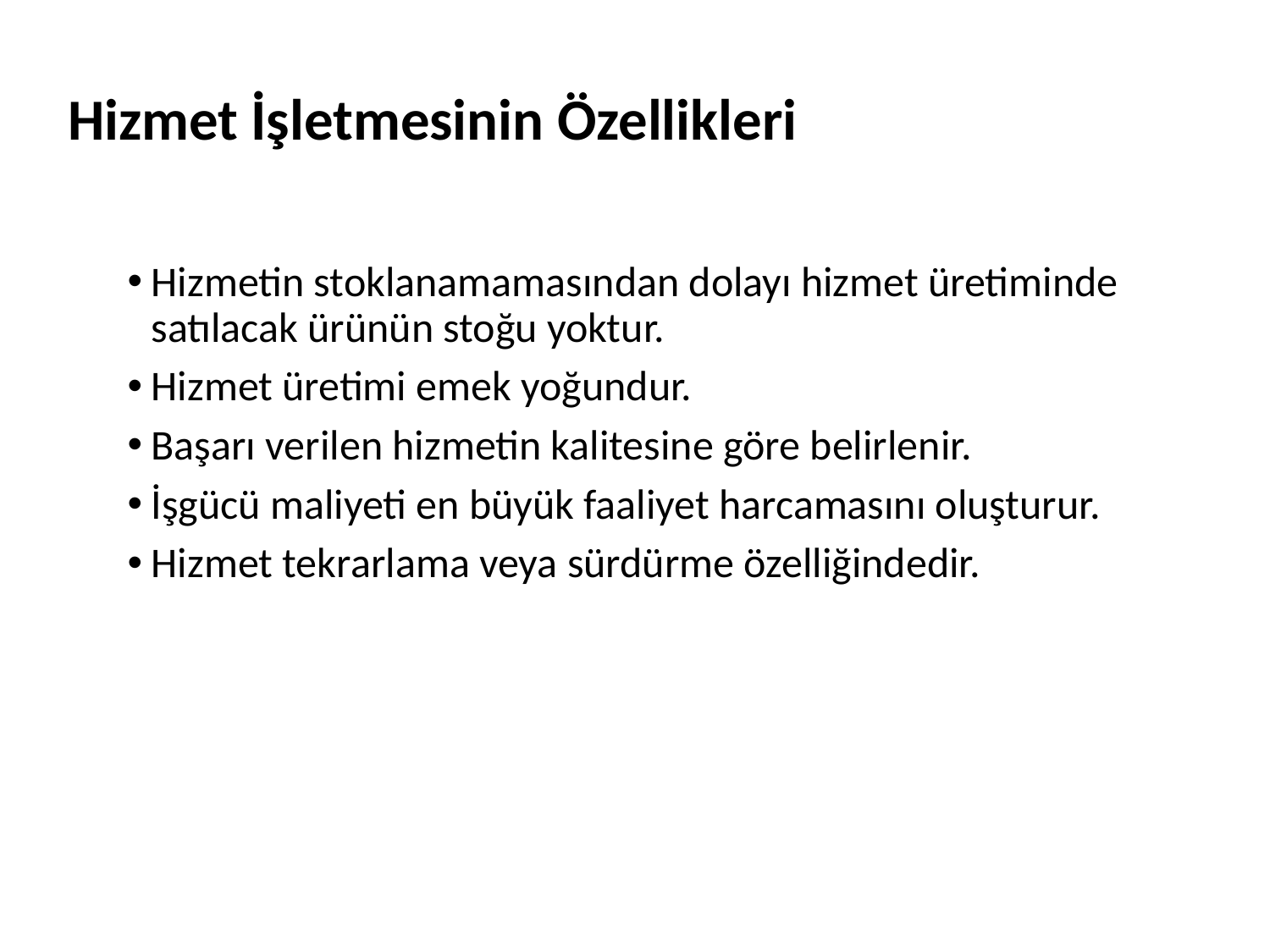

Hizmet İşletmesinin Özellikleri
Hizmetin stoklanamamasından dolayı hizmet üretiminde satılacak ürünün stoğu yoktur.
Hizmet üretimi emek yoğundur.
Başarı verilen hizmetin kalitesine göre belirlenir.
İşgücü maliyeti en büyük faaliyet harcamasını oluşturur.
Hizmet tekrarlama veya sürdürme özelliğindedir.